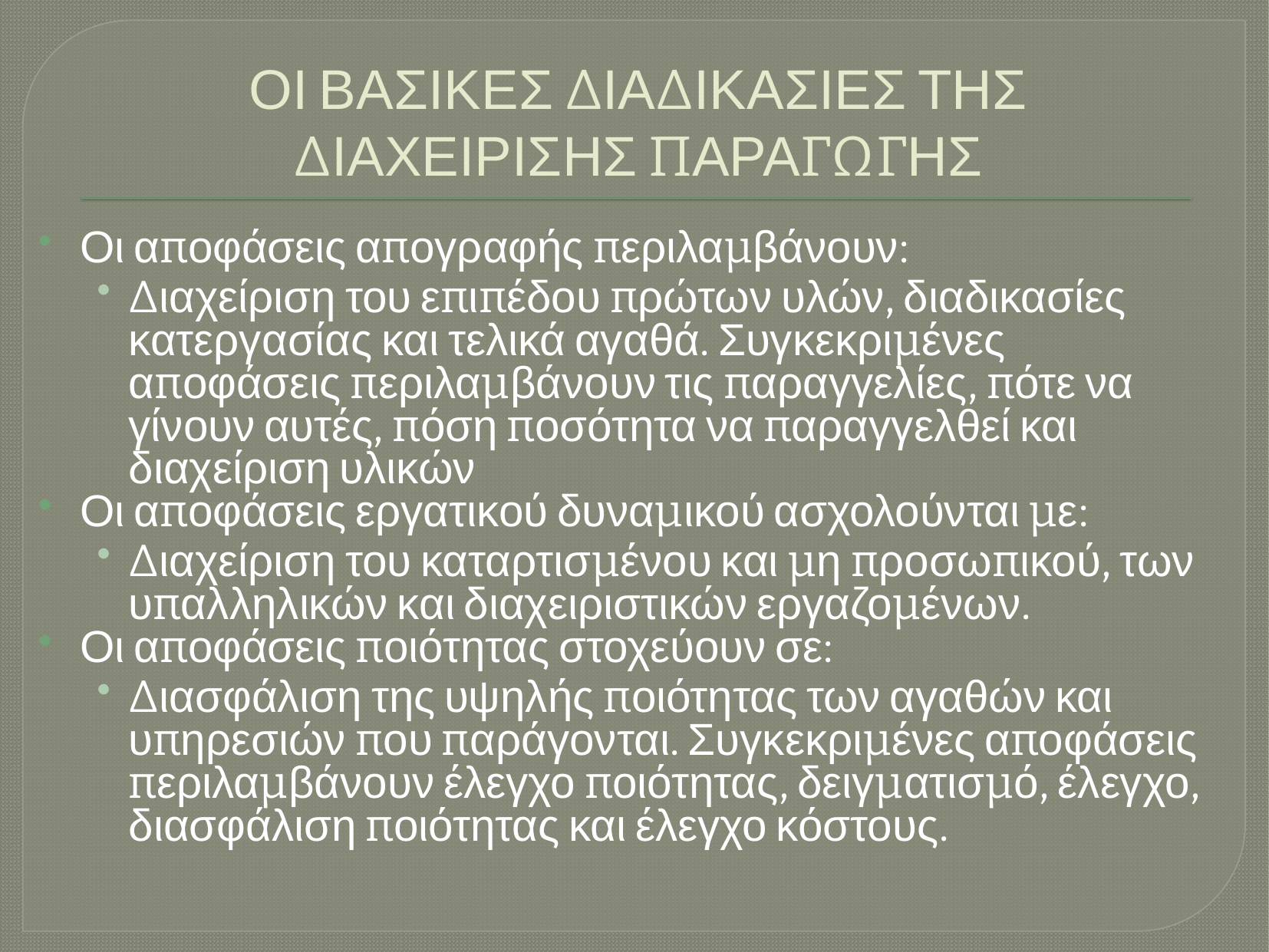

# ΟΙ ΒΑΣΙΚΕΣ ΔΙΑΔΙΚΑΣΙΕΣ ΤΗΣ ΔΙΑΧΕΙΡΙΣΗΣ ΠΑΡΑΓΩΓΗΣ
Οι αποφάσεις απογραφής περιλαμβάνουν:
Διαχείριση του επιπέδου πρώτων υλών, διαδικασίες κατεργασίας και τελικά αγαθά. Συγκεκριμένες αποφάσεις περιλαμβάνουν τις παραγγελίες, πότε να γίνουν αυτές, πόση ποσότητα να παραγγελθεί και διαχείριση υλικών
Οι αποφάσεις εργατικού δυναμικού ασχολούνται με:
Διαχείριση του καταρτισμένου και μη προσωπικού, των υπαλληλικών και διαχειριστικών εργαζομένων.
Οι αποφάσεις ποιότητας στοχεύουν σε:
Διασφάλιση της υψηλής ποιότητας των αγαθών και υπηρεσιών που παράγονται. Συγκεκριμένες αποφάσεις περιλαμβάνουν έλεγχο ποιότητας, δειγματισμό, έλεγχο, διασφάλιση ποιότητας και έλεγχο κόστους.